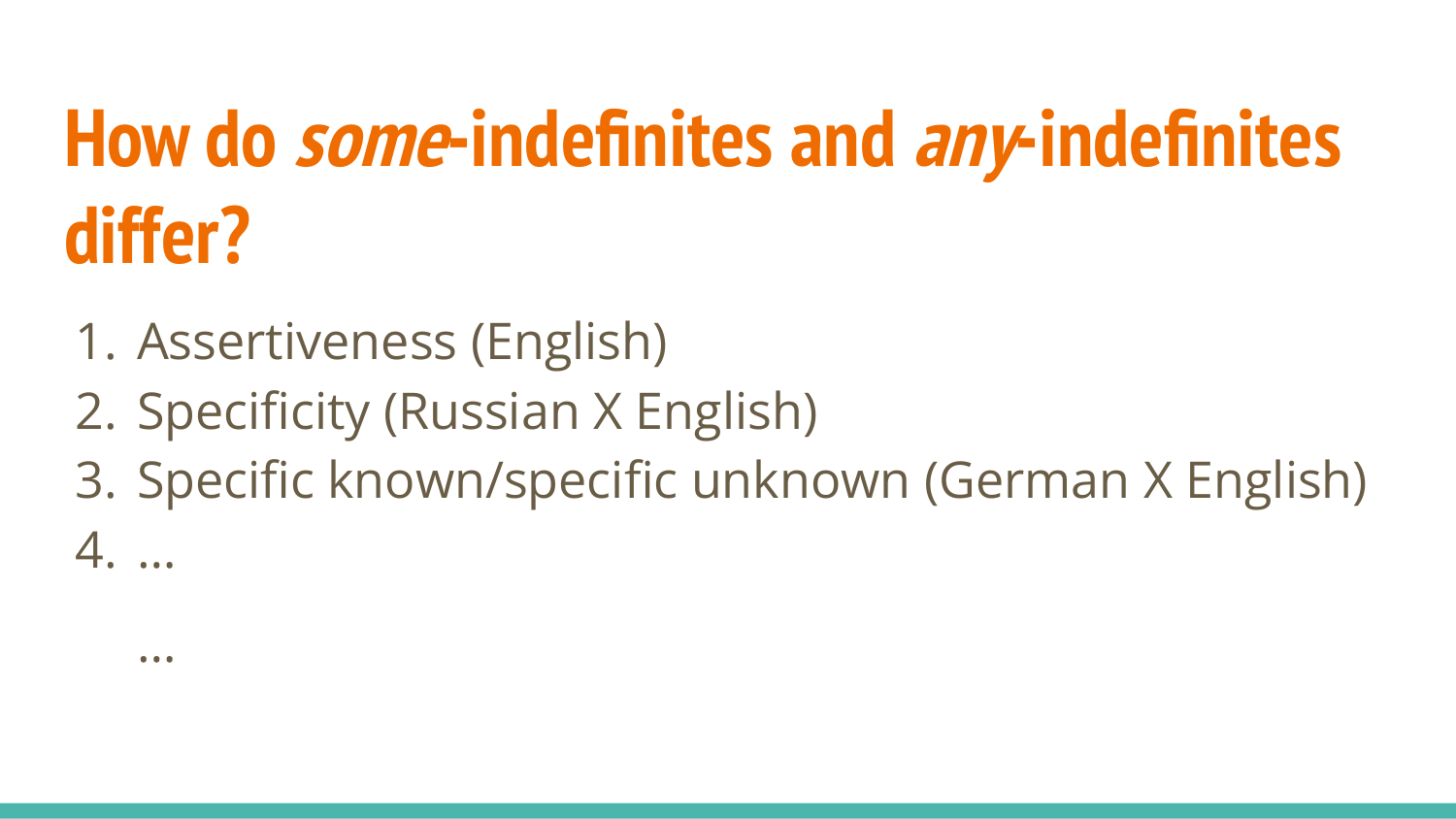

# How do some-indefinites and any-indefinites differ?

Assertiveness (English)
Specificity (Russian X English)
Specific known/specific unknown (German X English)
…
…